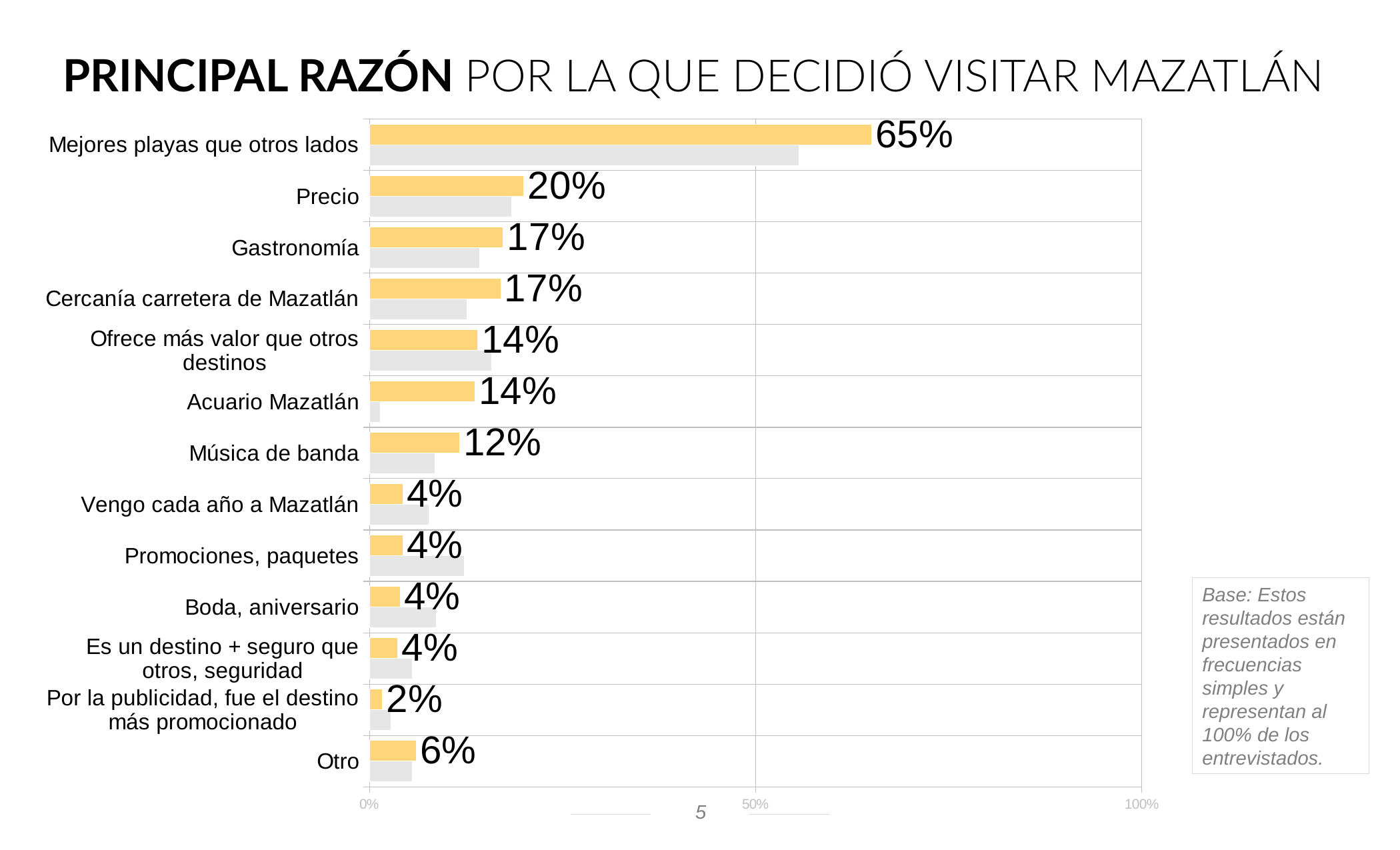

PRINCIPAL RAZÓN POR LA QUE DECIDIÓ VISITAR MAZATLÁN

### Chart

| Category |  |  |
|---|---|---|
| Otro | 0.05544554455445549 | 0.06052805280528057 |
| Por la publicidad, fue el destino más promocionado | 0.027722772277227723 | 0.016666666666666666 |
| Es un destino + seguro que otros, seguridad | 0.055445544554455446 | 0.03666666666666667 |
| Boda, aniversario | 0.08712871287128712 | 0.04 |
| Promociones, paquetes | 0.12277227722772277 | 0.043333333333333335 |
| Vengo cada año a Mazatlán | 0.07722772277227723 | 0.043333333333333335 |
| Música de banda | 0.08514851485148515 | 0.11666666666666667 |
| Acuario Mazatlán | 0.013861386138613862 | 0.13666666666666666 |
| Ofrece más valor que otros destinos | 0.15841584158415842 | 0.14 |
| Cercanía carretera de Mazatlán | 0.12673267326732673 | 0.17 |
| Gastronomía | 0.14257425742574256 | 0.17333333333333334 |
| Precio | 0.18415841584158416 | 0.2 |
| Mejores playas que otros lados | 0.5564356435643565 | 0.65 |
Base: Estos resultados están presentados en frecuencias simples y representan al 100% de los entrevistados.
5